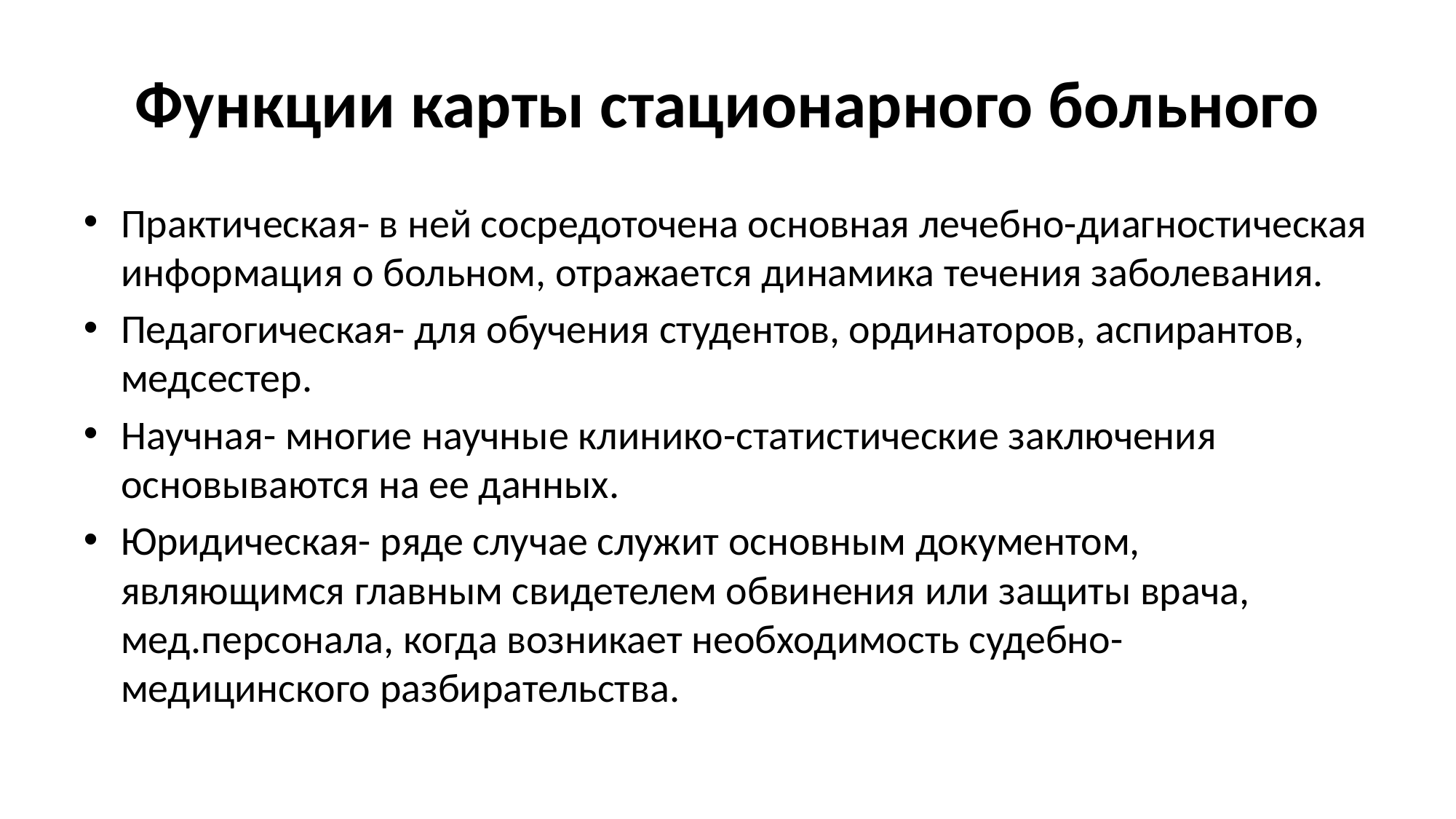

# Функции карты стационарного больного
Практическая- в ней сосредоточена основная лечебно-диагностическая информация о больном, отражается динамика течения заболевания.
Педагогическая- для обучения студентов, ординаторов, аспирантов, медсестер.
Научная- многие научные клинико-статистические заключения основываются на ее данных.
Юридическая- ряде случае служит основным документом, являющимся главным свидетелем обвинения или защиты врача, мед.персонала, когда возникает необходимость судебно-медицинского разбирательства.